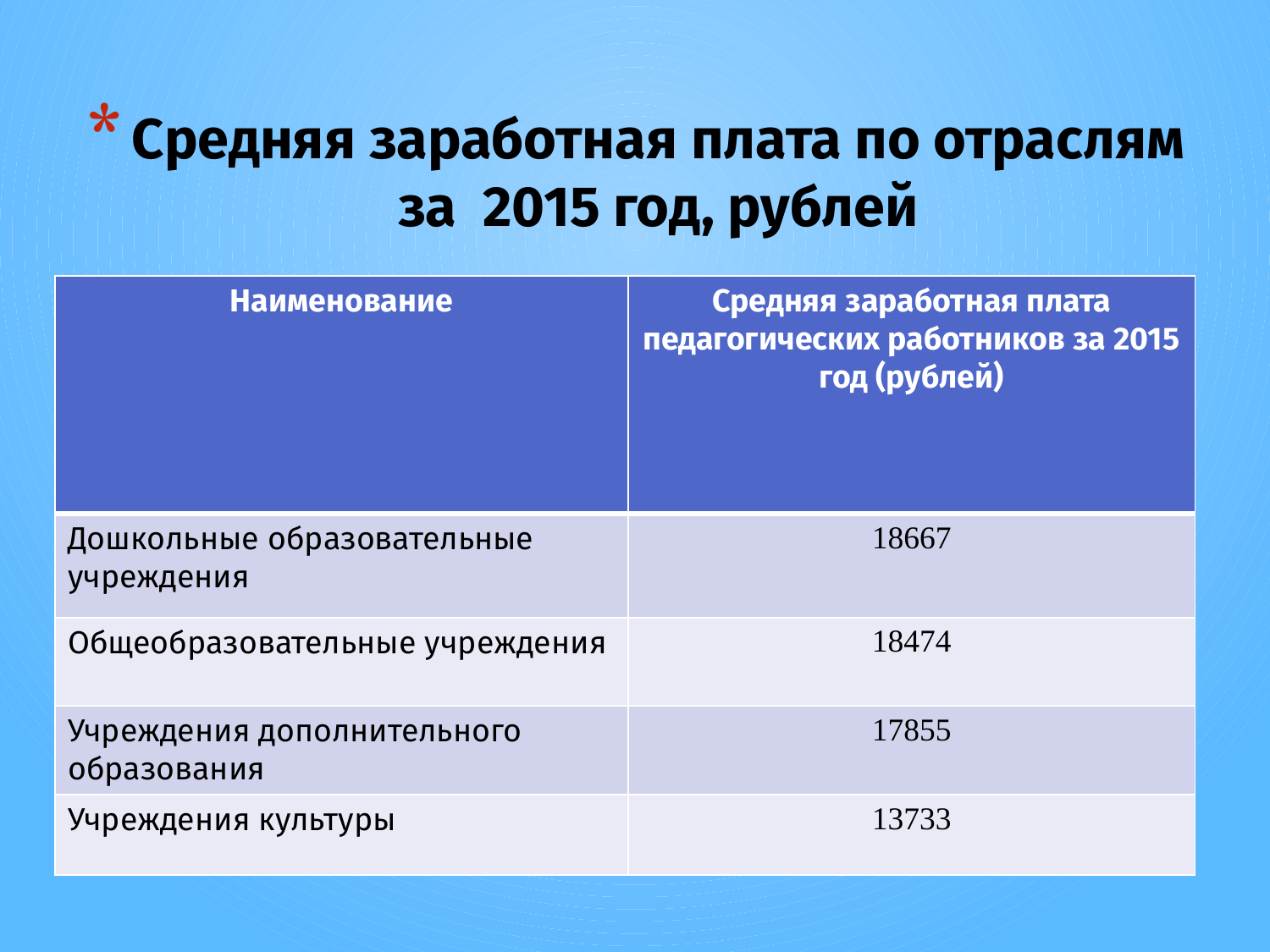

# Средняя заработная плата по отраслям за  2015 год, рублей
| Наименование | Средняя заработная плата педагогических работников за 2015 год (рублей) |
| --- | --- |
| Дошкольные образовательные учреждения | 18667 |
| Общеобразовательные учреждения | 18474 |
| Учреждения дополнительного образования | 17855 |
| Учреждения культуры | 13733 |